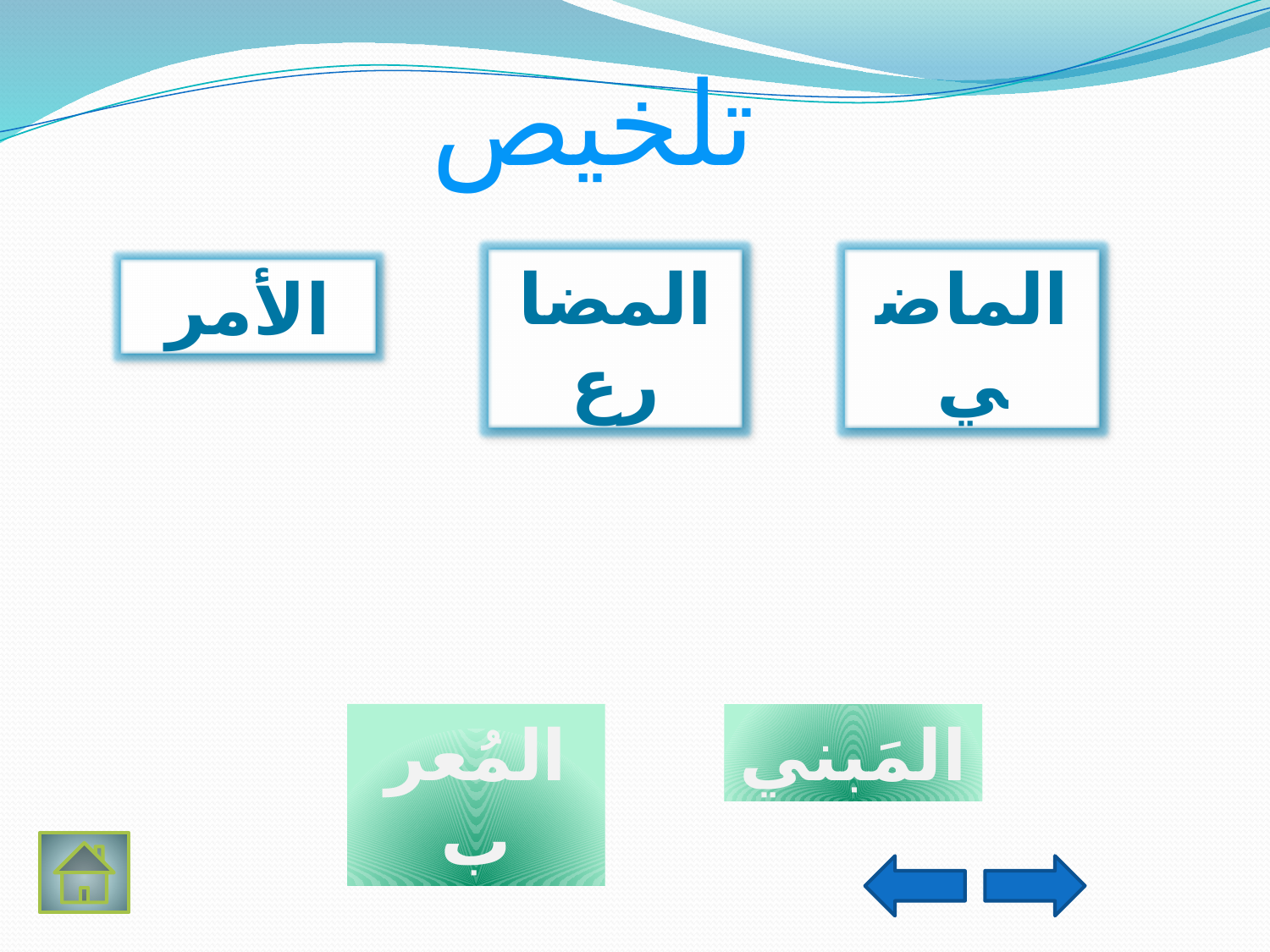

# تلخيص
المضارع
الماضي
الأمر
المُعرب
المَبني